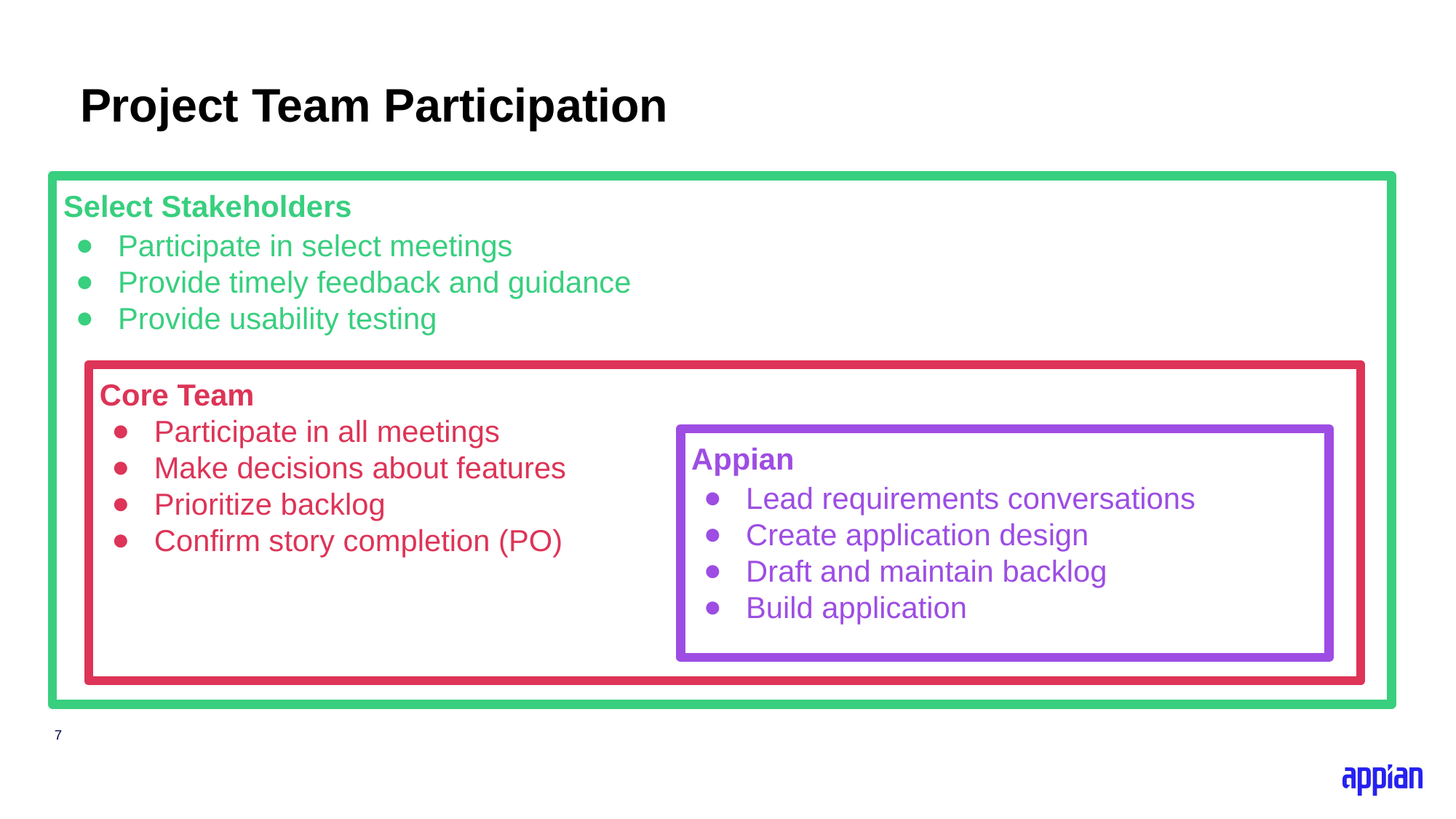

# Project Team Participation
Select Stakeholders
Participate in select meetings
Provide timely feedback and guidance
Provide usability testing
Core Team
Participate in all meetings
Make decisions about features
Prioritize backlog
Confirm story completion (PO)

Appian
Lead requirements conversations
Create application design
Draft and maintain backlog
Build application
7